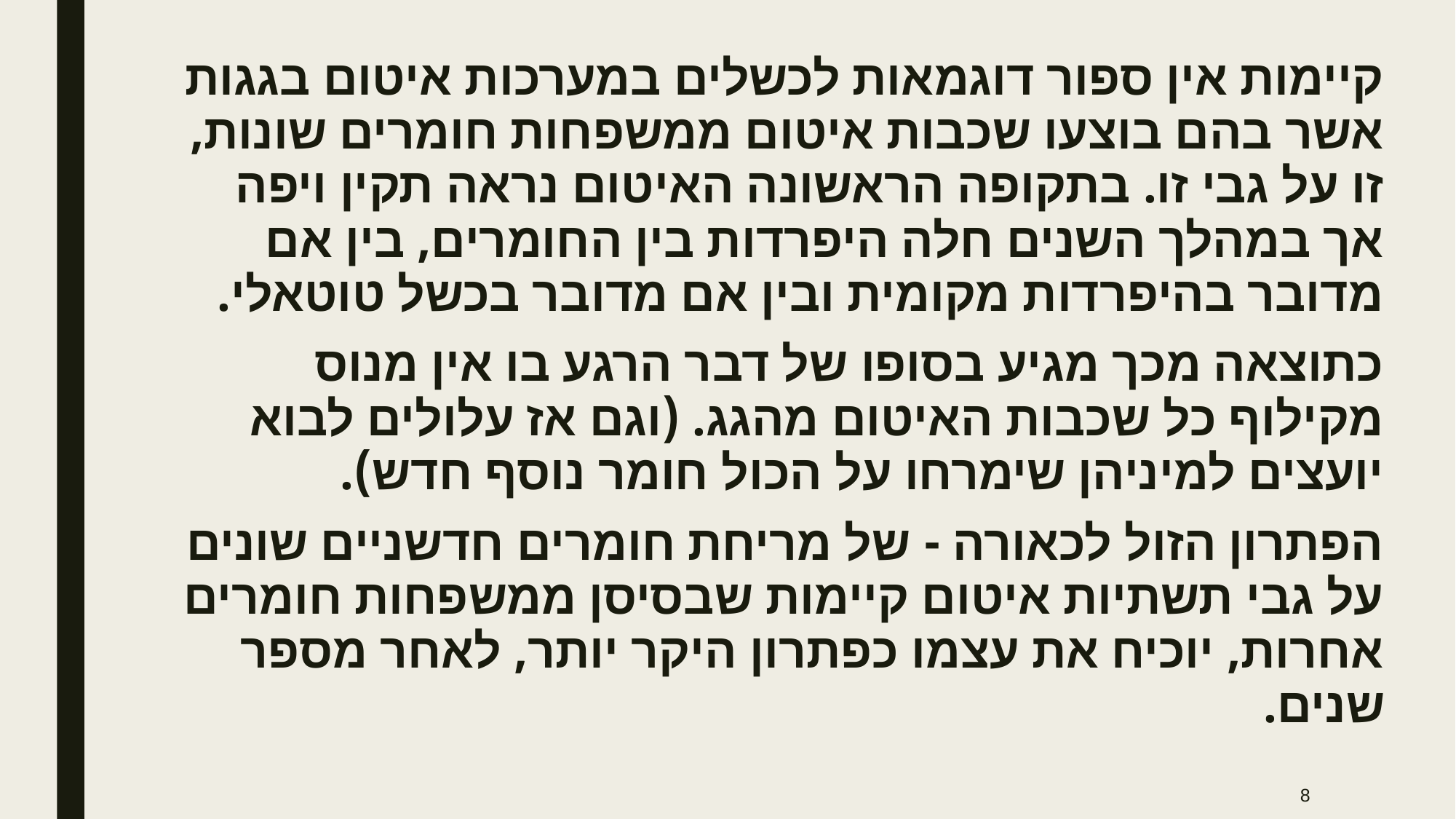

#
קיימות אין ספור דוגמאות לכשלים במערכות איטום בגגות אשר בהם בוצעו שכבות איטום ממשפחות חומרים שונות, זו על גבי זו. בתקופה הראשונה האיטום נראה תקין ויפה אך במהלך השנים חלה היפרדות בין החומרים, בין אם מדובר בהיפרדות מקומית ובין אם מדובר בכשל טוטאלי.
כתוצאה מכך מגיע בסופו של דבר הרגע בו אין מנוס מקילוף כל שכבות האיטום מהגג. (וגם אז עלולים לבוא יועצים למיניהן שימרחו על הכול חומר נוסף חדש).
הפתרון הזול לכאורה - של מריחת חומרים חדשניים שונים על גבי תשתיות איטום קיימות שבסיסן ממשפחות חומרים אחרות, יוכיח את עצמו כפתרון היקר יותר, לאחר מספר שנים.

8